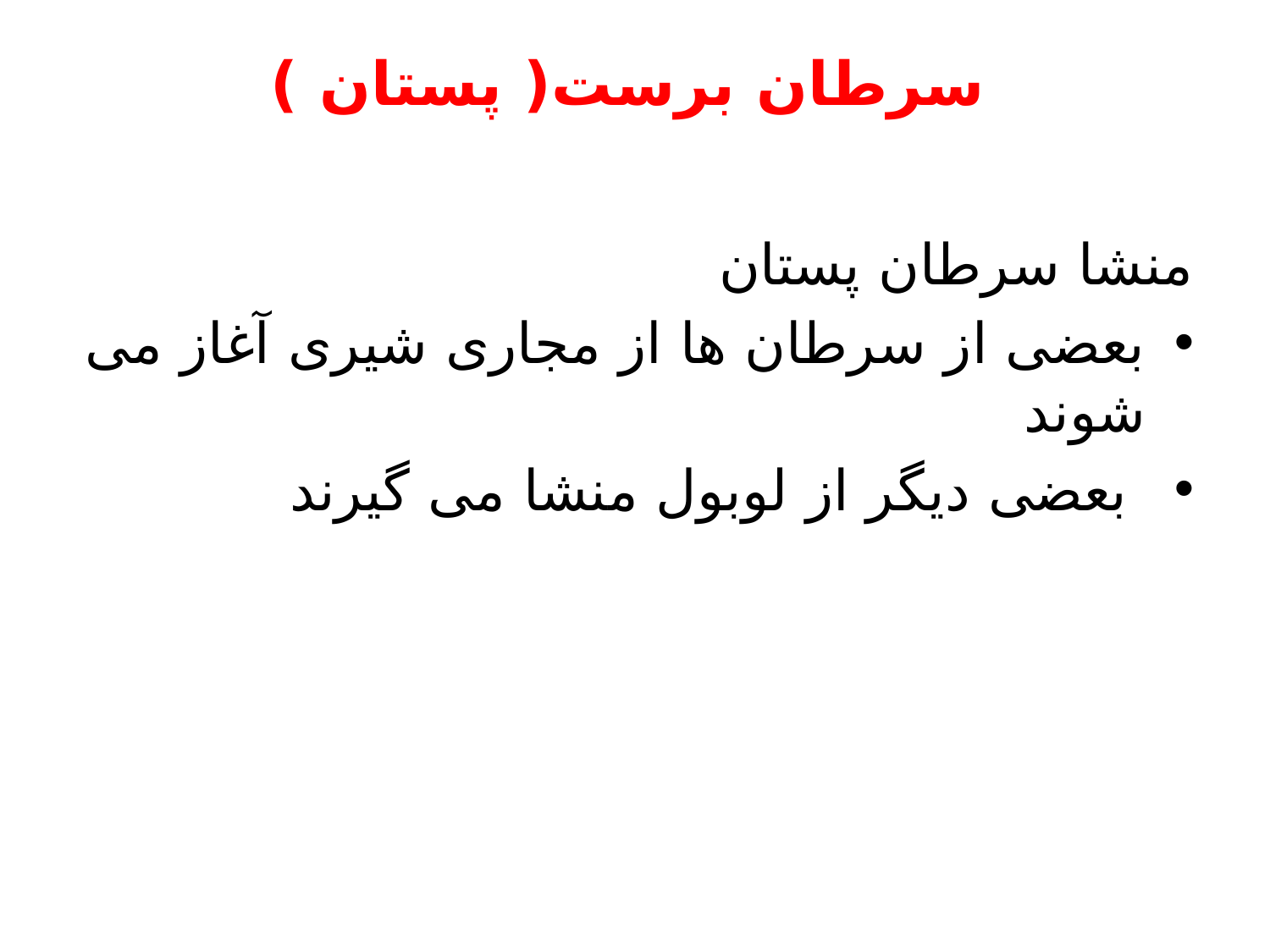

# سرطان برست( پستان )
منشا سرطان پستان
بعضی از سرطان ها از مجاری شیری آغاز می شوند
 بعضی دیگر از لوبول منشا می گیرند